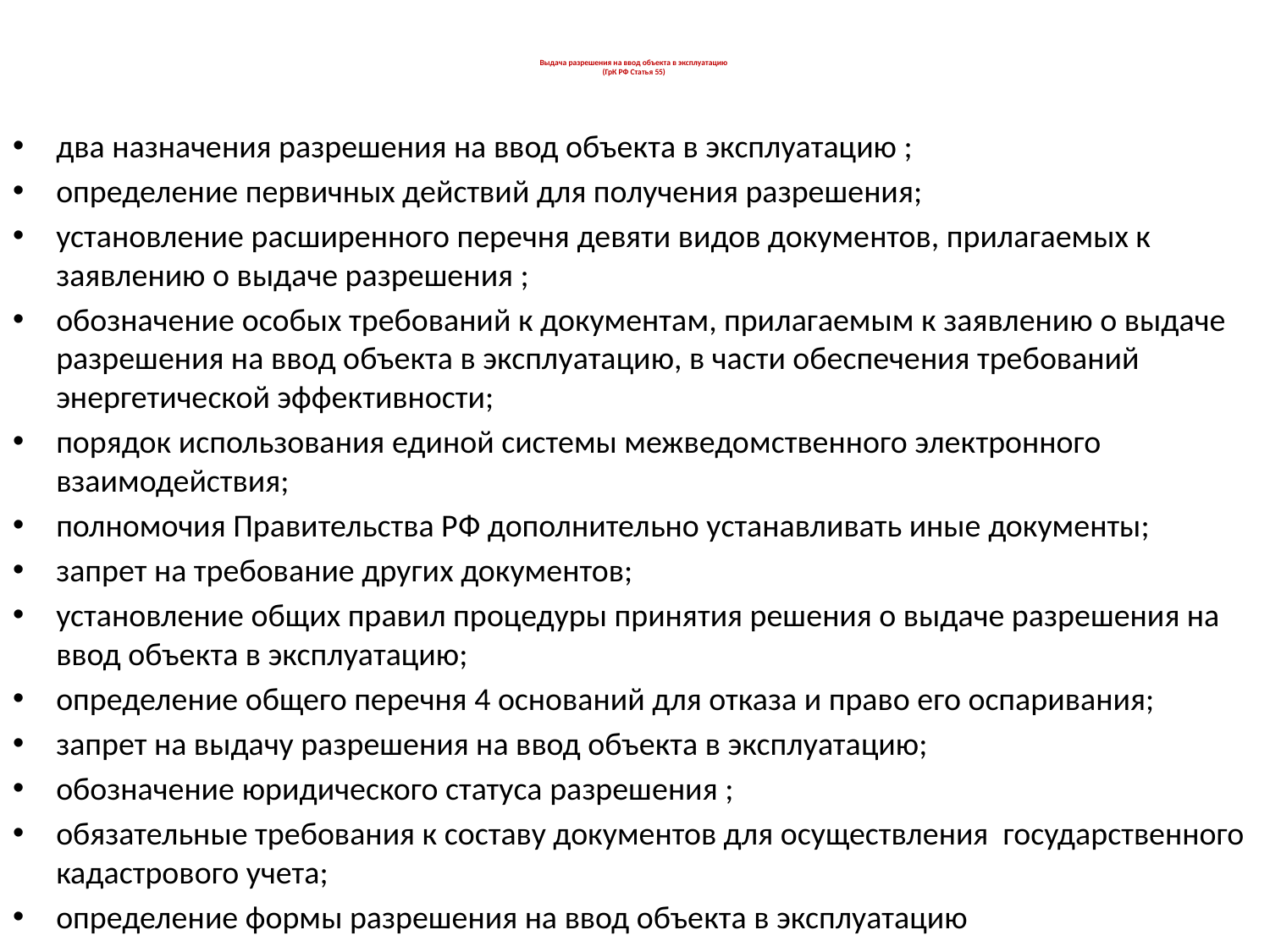

# Выдача разрешения на ввод объекта в эксплуатацию (ГрК РФ Статья 55)
два назначения разрешения на ввод объекта в эксплуатацию ;
определение первичных действий для получения разрешения;
установление расширенного перечня девяти видов документов, прилагаемых к заявлению о выдаче разрешения ;
обозначение особых требований к документам, прилагаемым к заявлению о выдаче разрешения на ввод объекта в эксплуатацию, в части обеспечения требований энергетической эффективности;
порядок использования единой системы межведомственного электронного взаимодействия;
полномочия Правительства РФ дополнительно устанавливать иные документы;
запрет на требование других документов;
установление общих правил процедуры принятия решения о выдаче разрешения на ввод объекта в эксплуатацию;
определение общего перечня 4 оснований для отказа и право его оспаривания;
запрет на выдачу разрешения на ввод объекта в эксплуатацию;
обозначение юридического статуса разрешения ;
обязательные требования к составу документов для осуществления  государственного кадастрового учета;
определение формы разрешения на ввод объекта в эксплуатацию